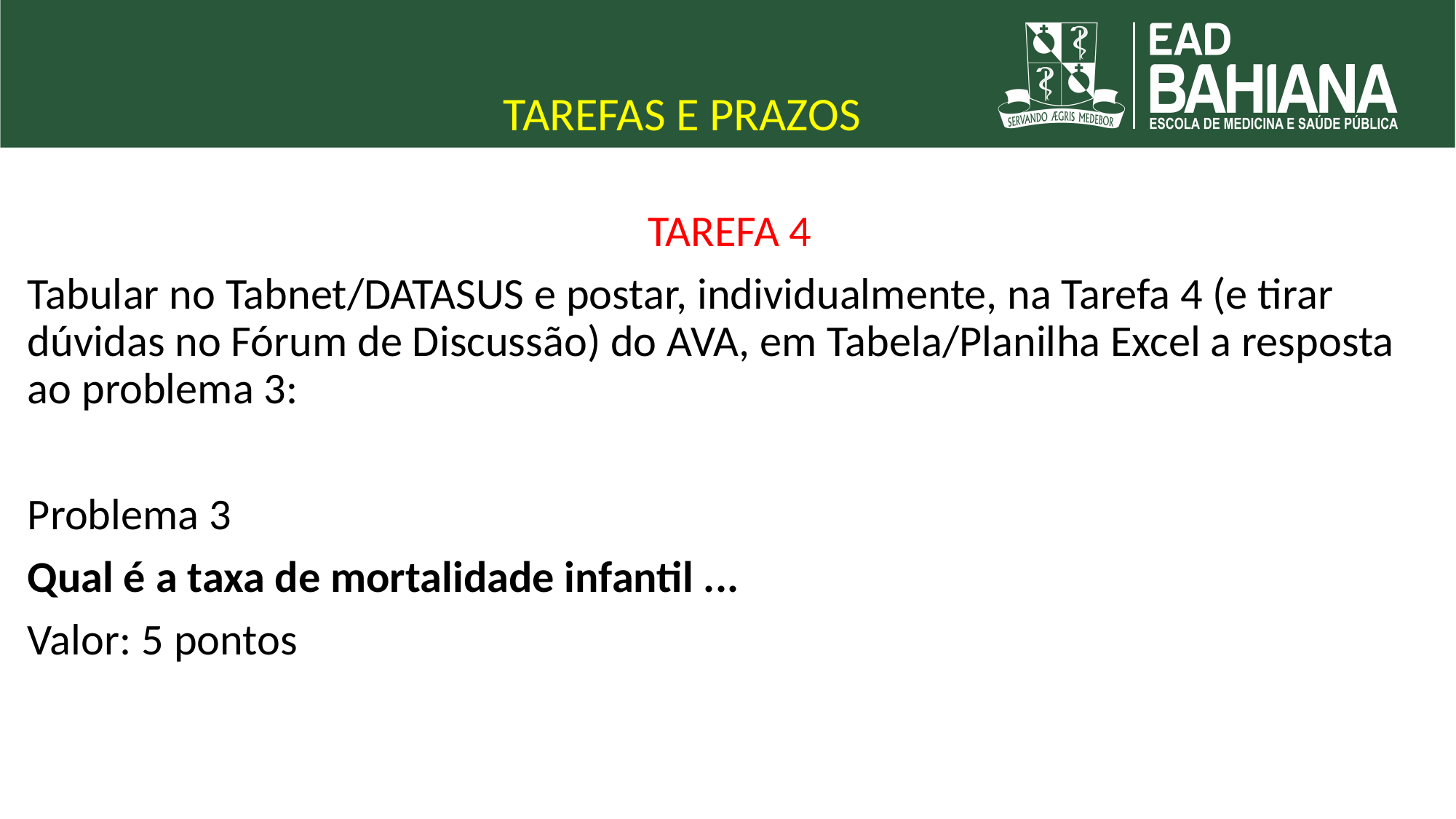

# TAREFAS E PRAZOS

TAREFA 4
Tabular no Tabnet/DATASUS e postar, individualmente, na Tarefa 4 (e tirar dúvidas no Fórum de Discussão) do AVA, em Tabela/Planilha Excel a resposta ao problema 3:

Problema 3
Qual é a taxa de mortalidade infantil ...
Valor: 5 pontos